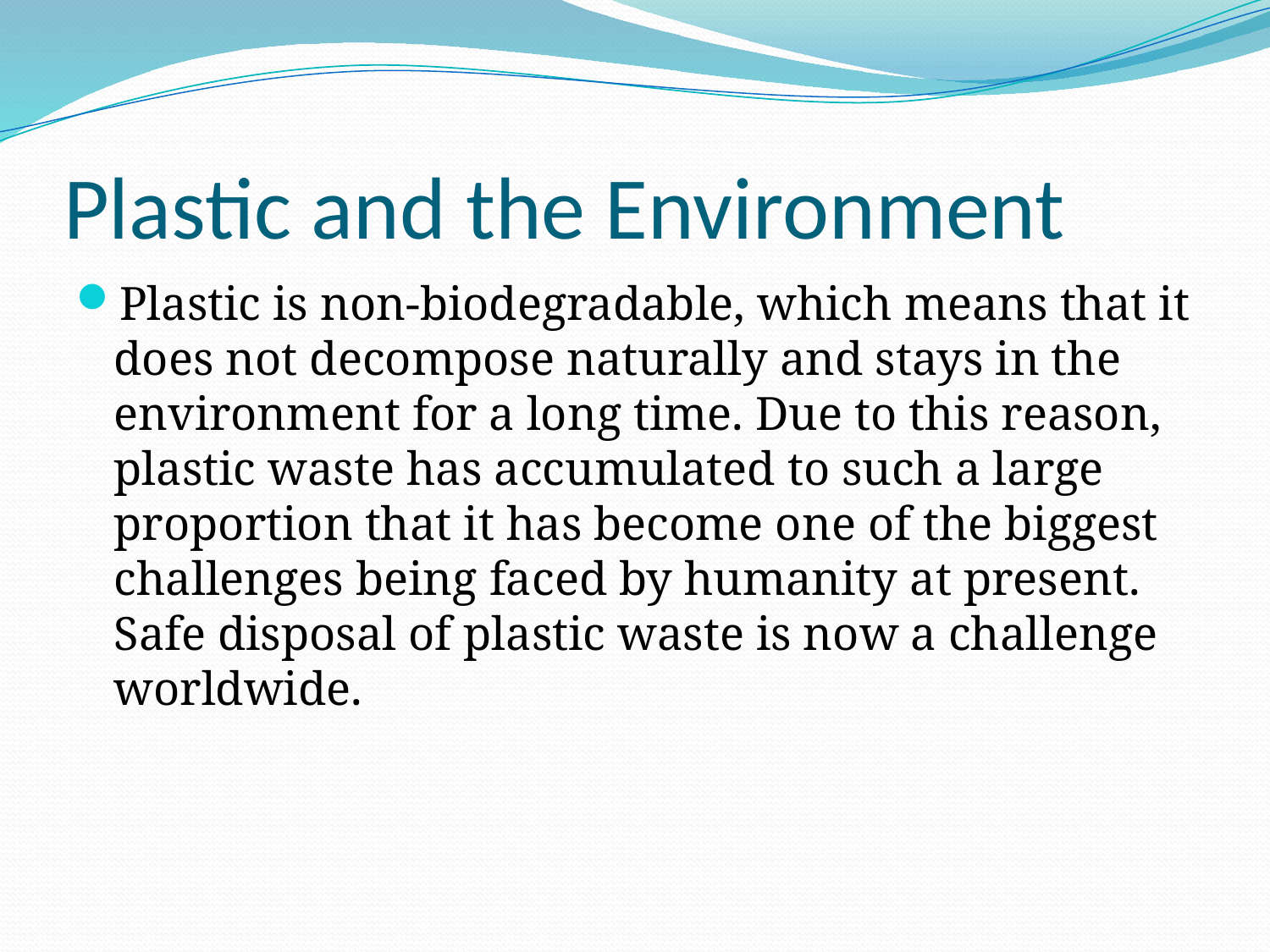

# Plastic and the Environment
Plastic is non-biodegradable, which means that it does not decompose naturally and stays in the environment for a long time. Due to this reason, plastic waste has accumulated to such a large proportion that it has become one of the biggest challenges being faced by humanity at present. Safe disposal of plastic waste is now a challenge worldwide.